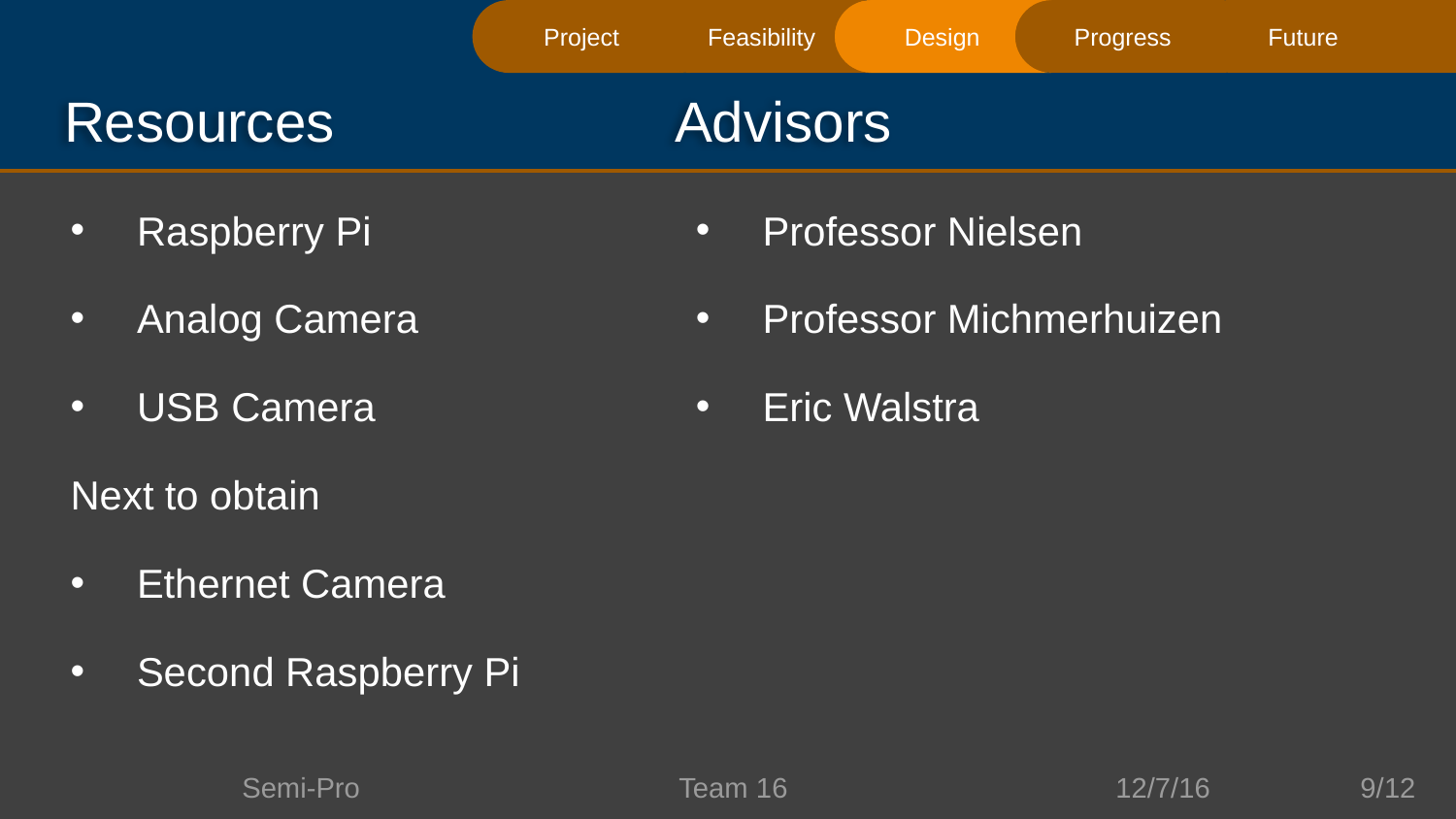

Feasibility
Future
Progress

Design
Project
# Resources			  Advisors
Raspberry Pi
Analog Camera
USB Camera
Next to obtain
Ethernet Camera
Second Raspberry Pi
Professor Nielsen
Professor Michmerhuizen
Eric Walstra
9/12